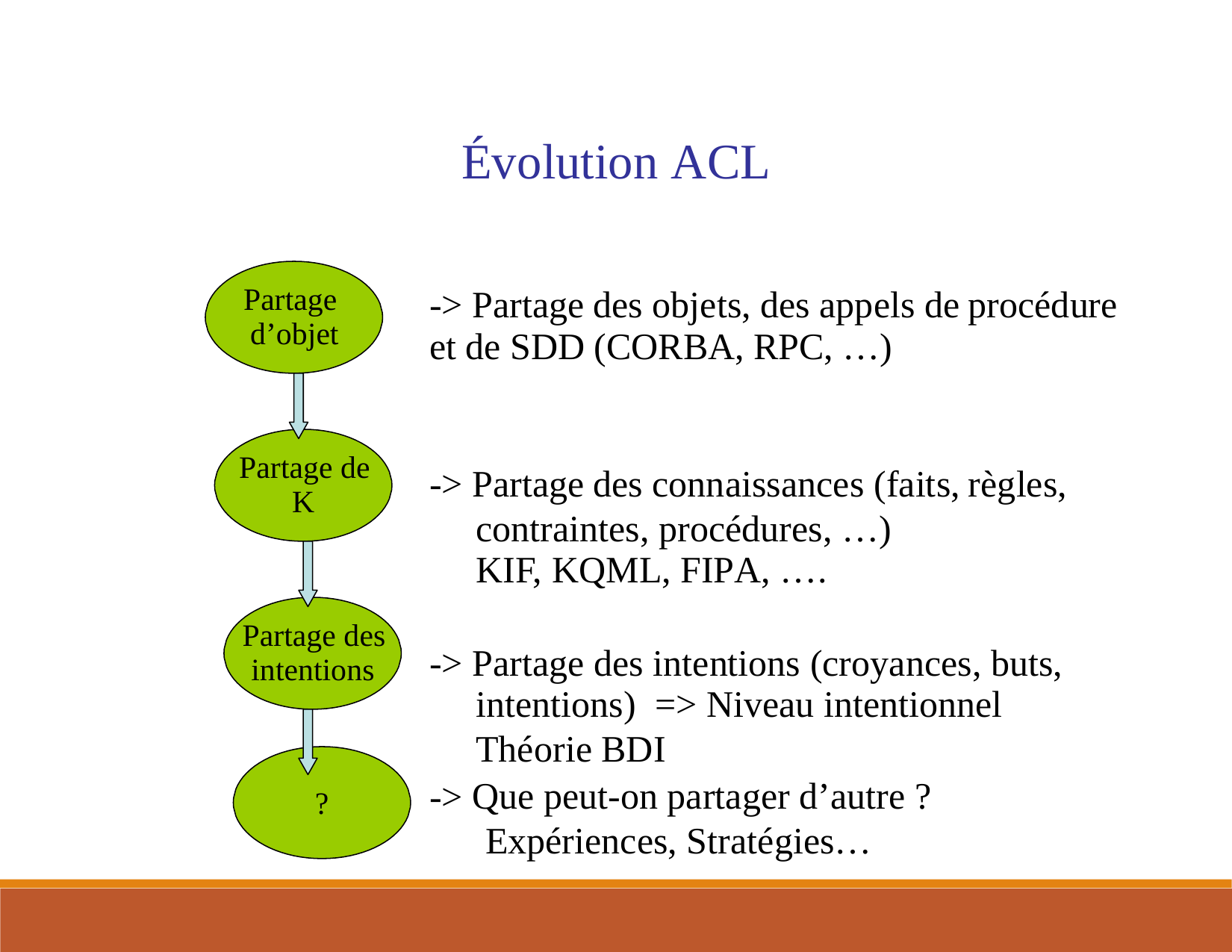

Évolution ACL

Partage
d’objet
-> Partage
et de SDD
des objets, des appels de
(CORBA, RPC, …)
procédure

Partage de
K
->
Partage
des connaissances (faits,
règles,
contraintes, procédures, …)
KIF, KQML, FIPA, ….

Partage des
intentions
->
Partage des intentions (croyances, buts,
intentions)  => Niveau intentionnel
Théorie BDI
Que peut-on partager d’autre ? Expériences, Stratégies…

->
?